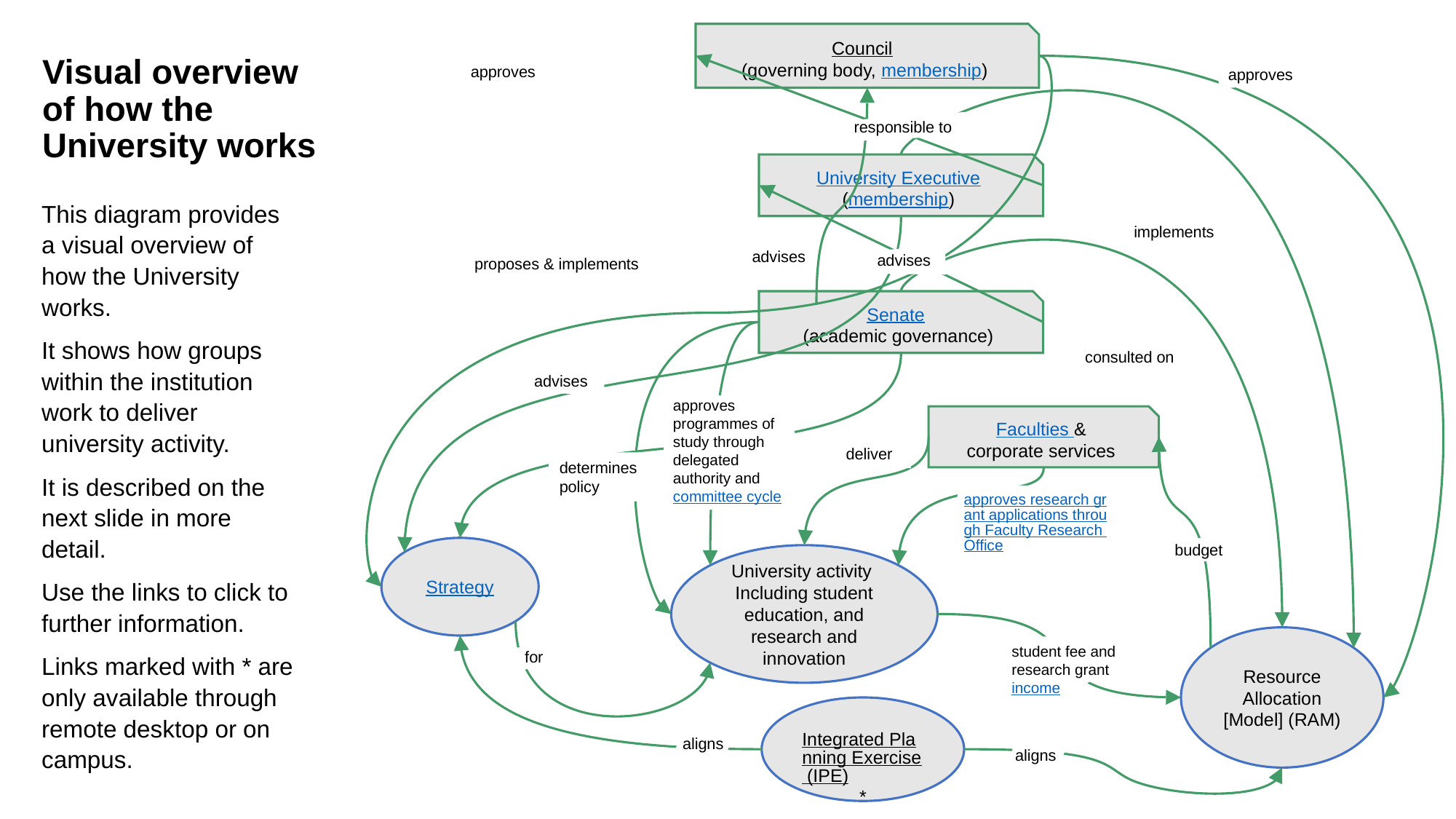

Council
(governing body, membership)
Visual overview of how the University works
approves
approves
responsible to
University Executive
(membership)
This diagram provides a visual overview of how the University works.
It shows how groups within the institution work to deliver university activity.
It is described on the next slide in more detail.
Use the links to click to further information.
Links marked with * are only available through remote desktop or on campus.
implements
advises
advises
proposes & implements
Senate
(academic governance)
consulted on
advises
approves programmes of study through
delegated authority and committee cycle
Faculties &
corporate services
deliver
determines
policy
approves research grant applications through Faculty Research Office
budget
Strategy
University activity
Including student education, and research and innovation
Resource Allocation [Model] (RAM)
student fee and research grant income
for
Integrated Planning Exercise (IPE)*
aligns
aligns